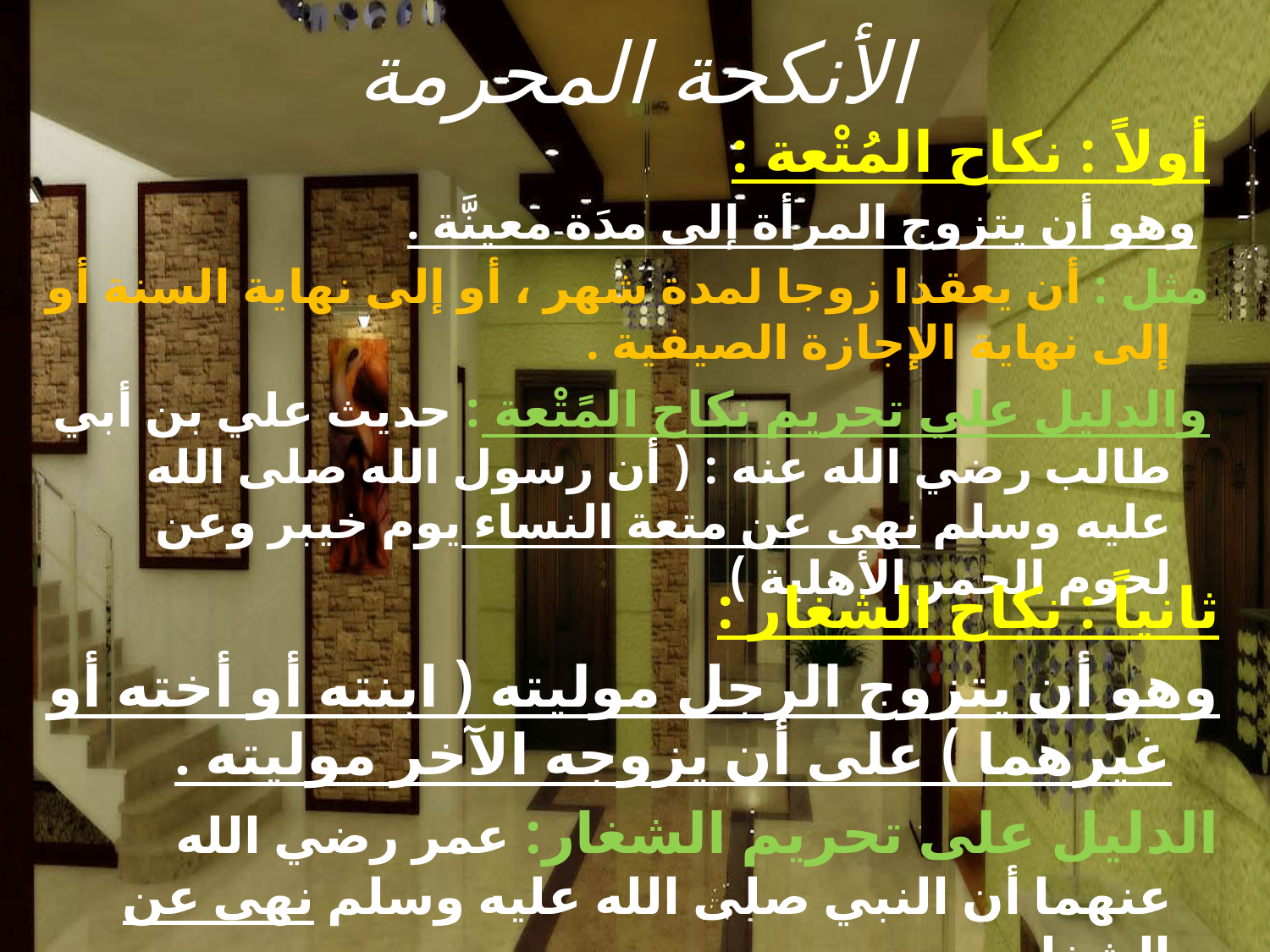

# الأنكحة المحرمة
أولاً : نكاح المُتْعة :
 وهو أن يتزوج المرأة إلى مدَة معينَّة .
مثل : أن يعقدا زوجا لمدة شهر ، أو إلى نهاية السنة أو إلى نهاية الإجازة الصيفية .
والدليل علي تحريم نكاح المًتْعة : حديث علي بن أبي طالب رضي الله عنه : ( أن رسول الله صلى الله عليه وسلم نهى عن متعة النساء يوم خيبر وعن لحوم الحمر الأهلية )
ثانياً : نكاح الشغار :
وهو أن يتزوج الرجل موليته ( ابنته أو أخته أو غيرهما ) على أن يزوجه الآخر موليته .
الدليل على تحريم الشغار: عمر رضي الله عنهما أن النبي صلى الله عليه وسلم نهى عن الشغار .